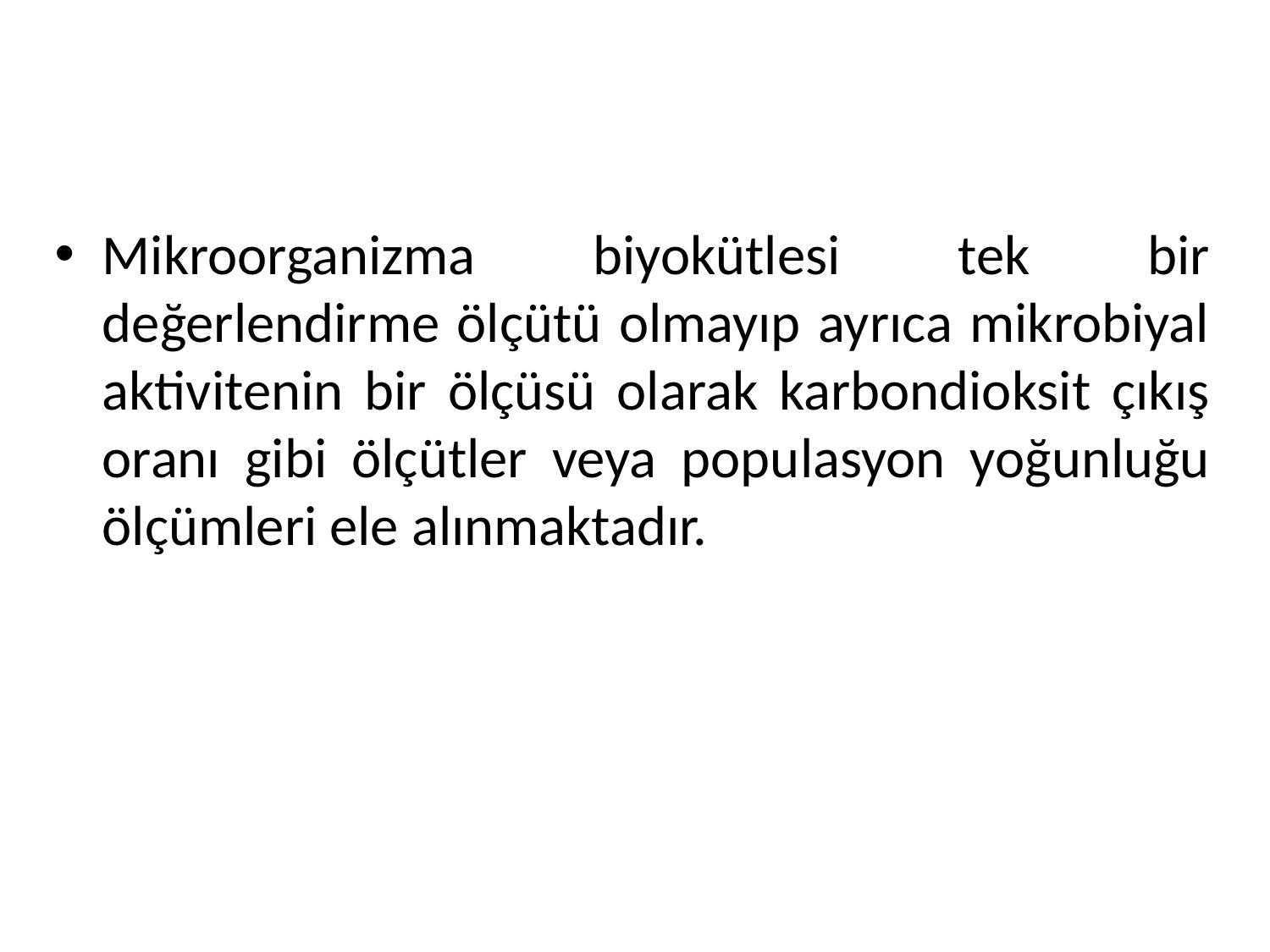

#
Mikroorganizma biyokütlesi tek bir değerlendirme ölçütü olmayıp ayrıca mikrobiyal aktivitenin bir ölçüsü olarak karbondioksit çıkış oranı gibi ölçütler veya populasyon yoğunluğu ölçümleri ele alınmaktadır.